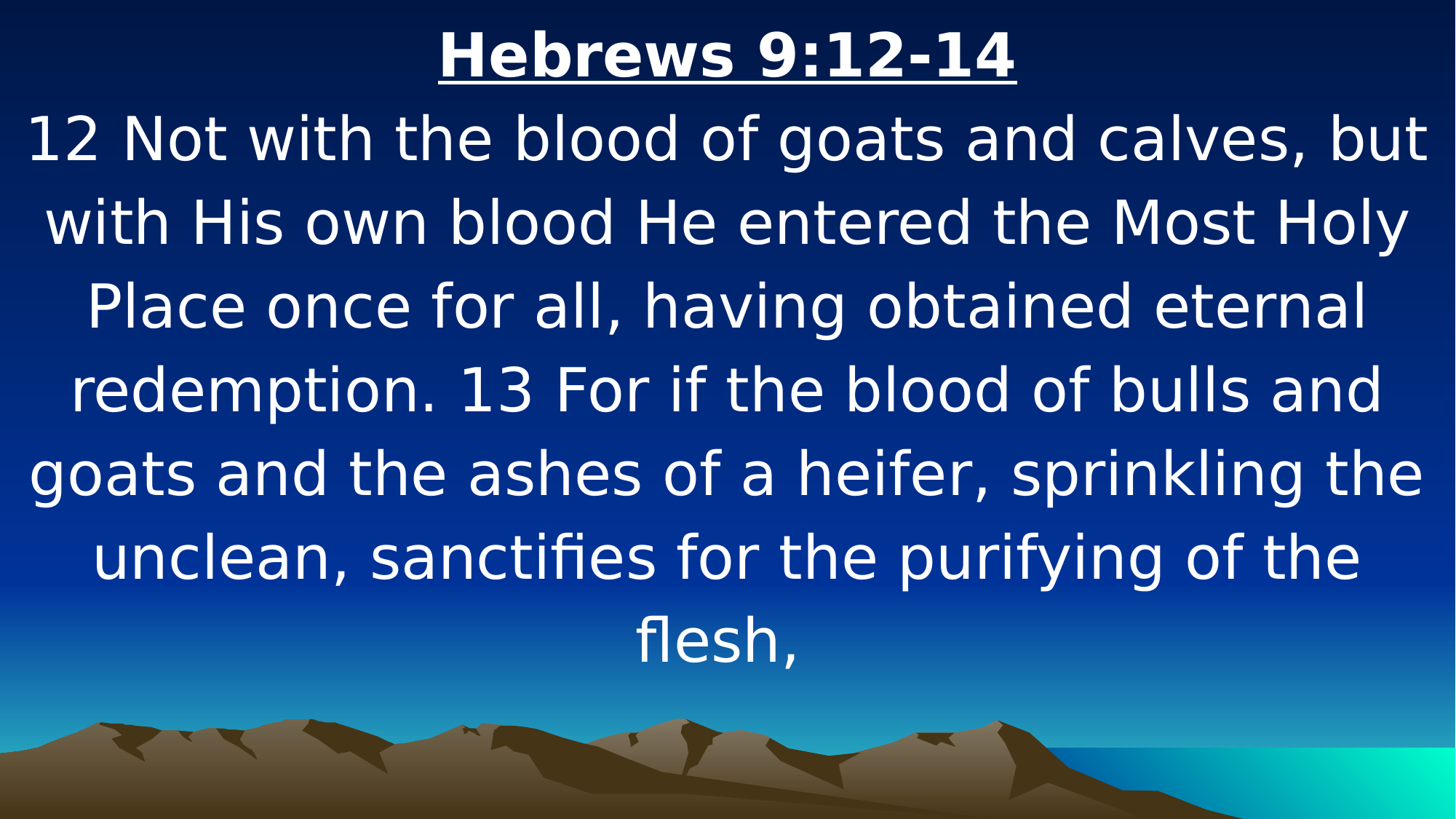

Hebrews 9:12-14
12 Not with the blood of goats and calves, but with His own blood He entered the Most Holy Place once for all, having obtained eternal redemption. 13 For if the blood of bulls and goats and the ashes of a heifer, sprinkling the unclean, sanctifies for the purifying of the flesh,